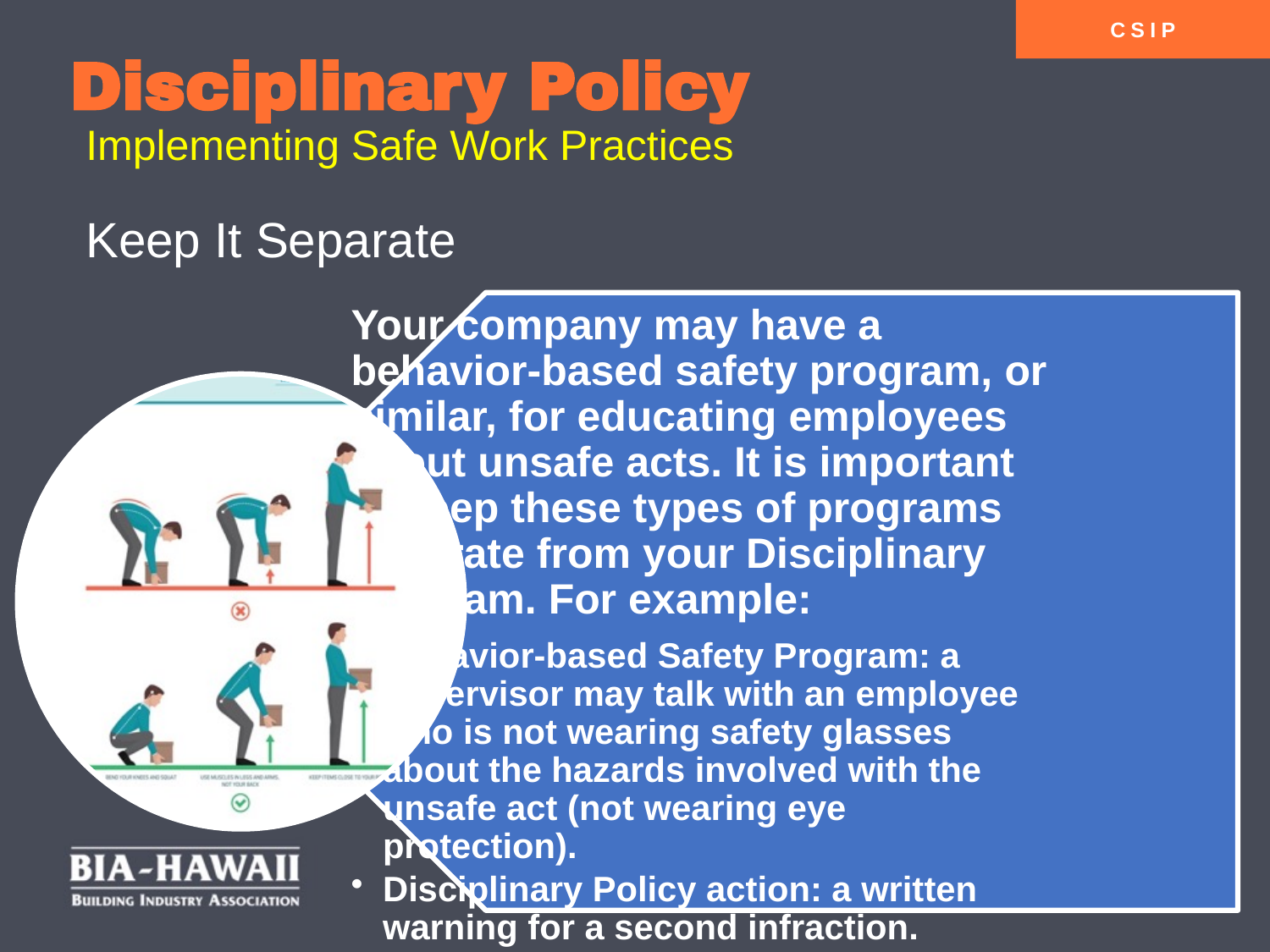

Disciplinary Policy
Implementing Safe Work Practices
Keep It Separate
Your company may have a behavior-based safety program, or similar, for educating employees about unsafe acts. It is important to keep these types of programs separate from your Disciplinary Program. For example:
Behavior-based Safety Program: a supervisor may talk with an employee who is not wearing safety glasses about the hazards involved with the unsafe act (not wearing eye protection).
Disciplinary Policy action: a written warning for a second infraction.